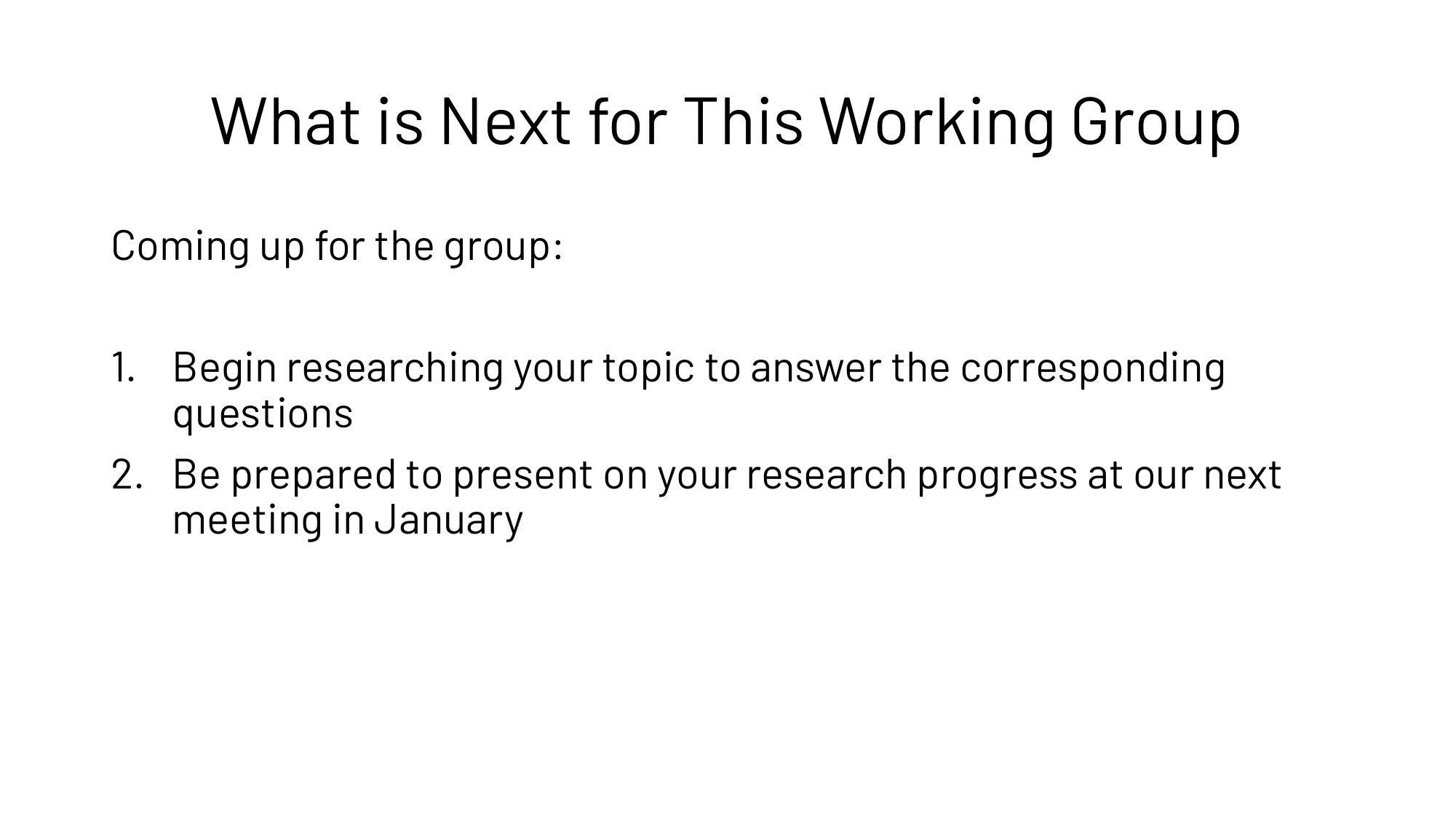

# What is Next for This Working Group
Coming up for the group:

Begin researching your topic to answer the corresponding questions
Be prepared to present on your research progress at our next meeting in January